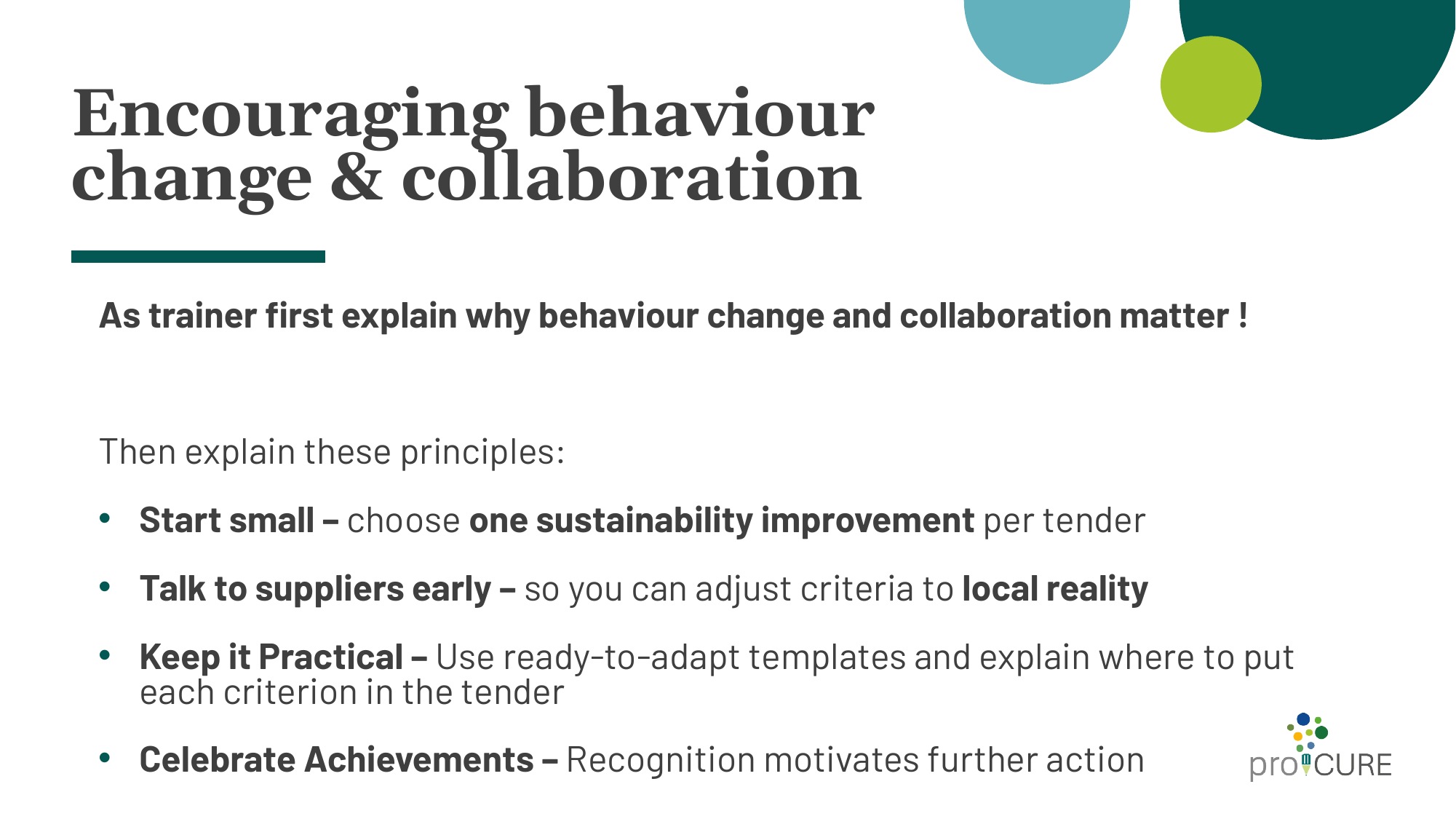

# Encouraging behaviour change & collaboration
As trainer first explain why behaviour change and collaboration matter !

Then explain these principles:
Start small – choose one sustainability improvement per tender
Talk to suppliers early – so you can adjust criteria to local reality
Keep it Practical – Use ready-to-adapt templates and explain where to put each criterion in the tender
Celebrate Achievements – Recognition motivates further action